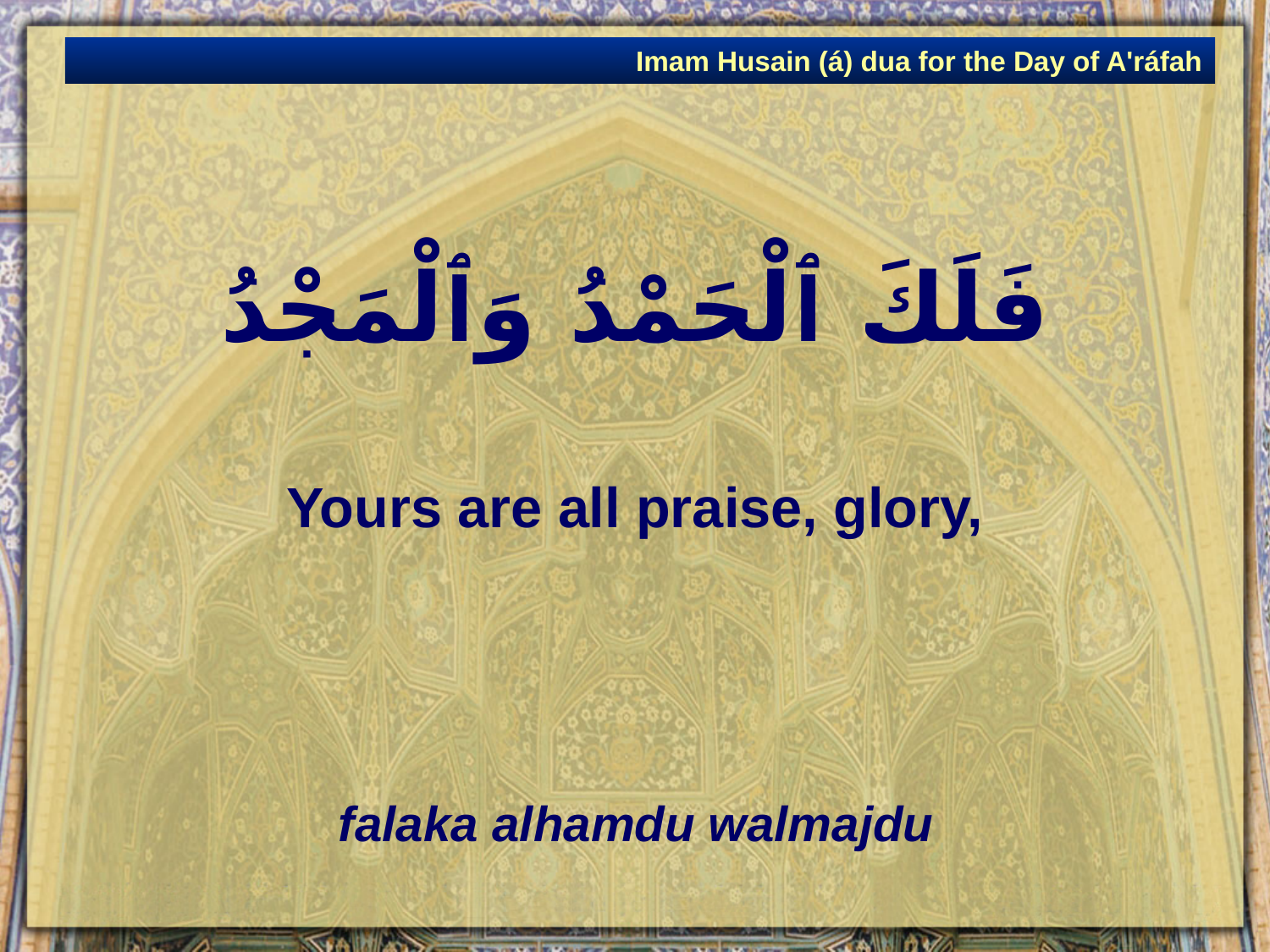

Imam Husain (á) dua for the Day of A'ráfah
# فَلَكَ ٱلْحَمْدُ وَٱلْمَجْدُ
Yours are all praise, glory,
falaka alhamdu walmajdu